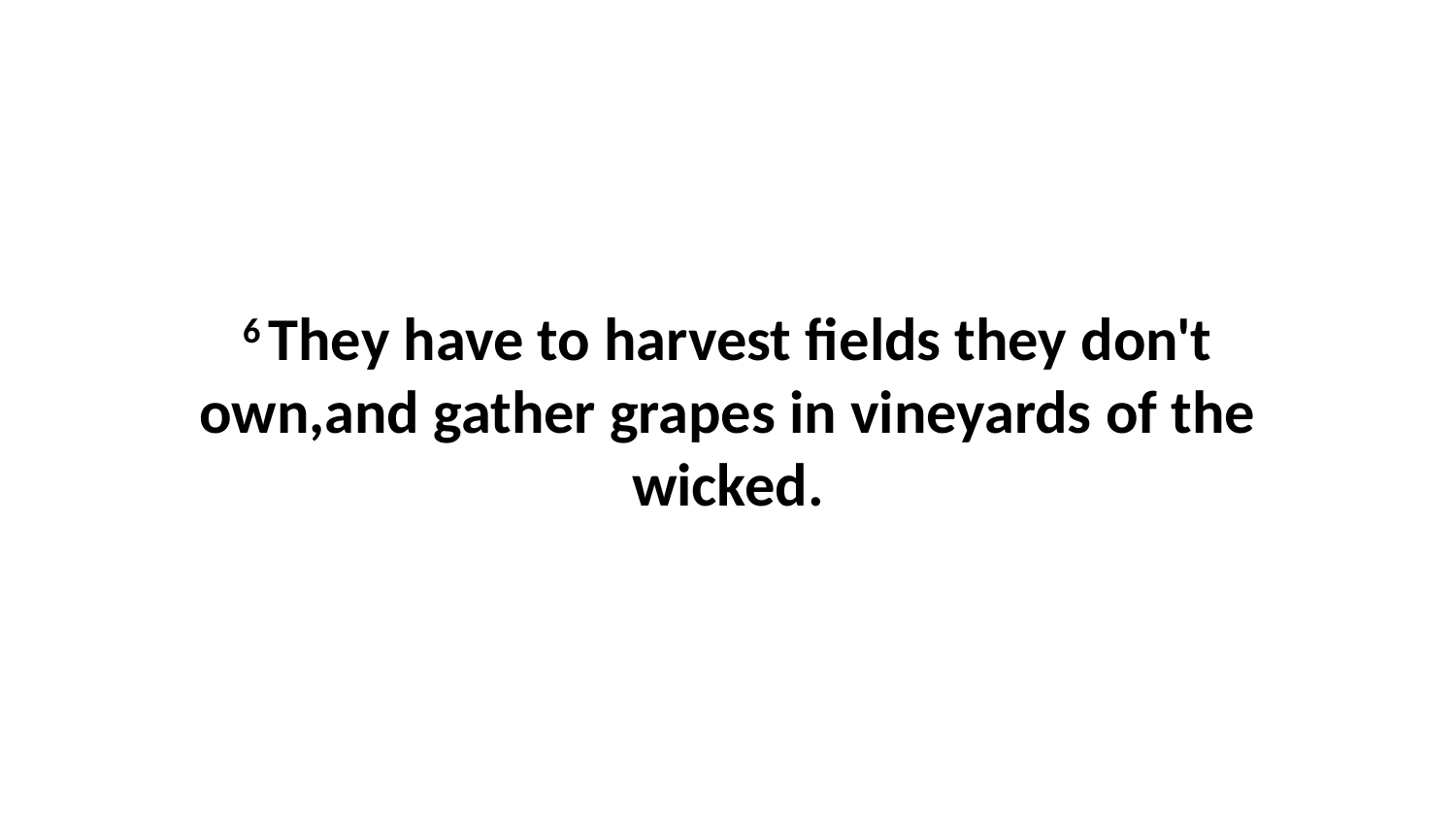

6 They have to harvest fields they don't own,and gather grapes in vineyards of the wicked.